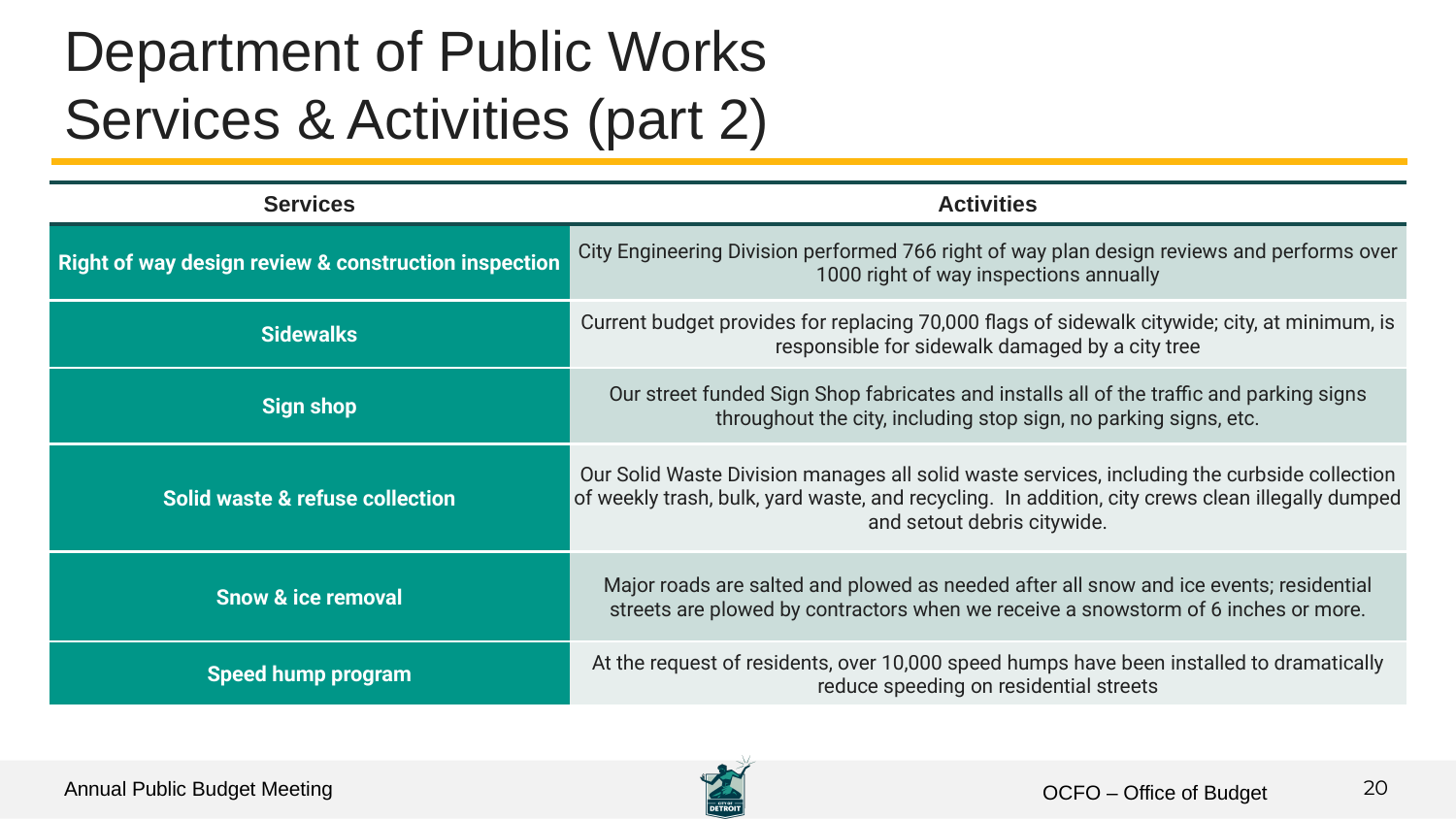

# Department of Public Works Services & Activities (part 2)
| Services | Activities |
| --- | --- |
| Right of way design review & construction inspection | City Engineering Division performed 766 right of way plan design reviews and performs over 1000 right of way inspections annually |
| Sidewalks | Current budget provides for replacing 70,000 flags of sidewalk citywide; city, at minimum, is responsible for sidewalk damaged by a city tree |
| Sign shop | Our street funded Sign Shop fabricates and installs all of the traffic and parking signs throughout the city, including stop sign, no parking signs, etc. |
| Solid waste & refuse collection | Our Solid Waste Division manages all solid waste services, including the curbside collection of weekly trash, bulk, yard waste, and recycling. In addition, city crews clean illegally dumped and setout debris citywide. |
| Snow & ice removal | Major roads are salted and plowed as needed after all snow and ice events; residential streets are plowed by contractors when we receive a snowstorm of 6 inches or more. |
| Speed hump program | At the request of residents, over 10,000 speed humps have been installed to dramatically reduce speeding on residential streets |
20